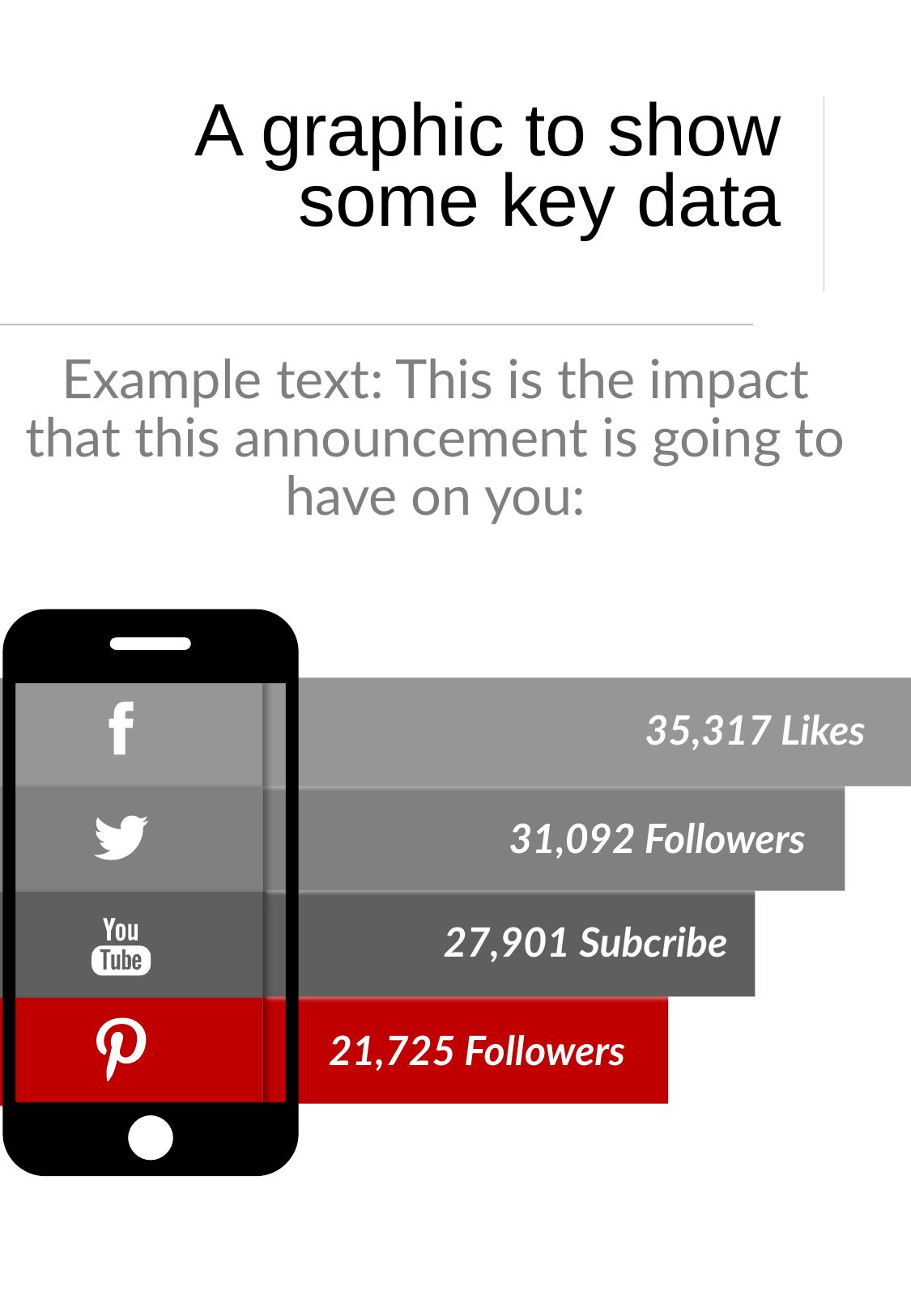

A graphic to show some key data
Example text: This is the impact that this announcement is going to have on you:

35,317 Likes

31,092 Followers

27,901 Subcribe

21,725 Followers